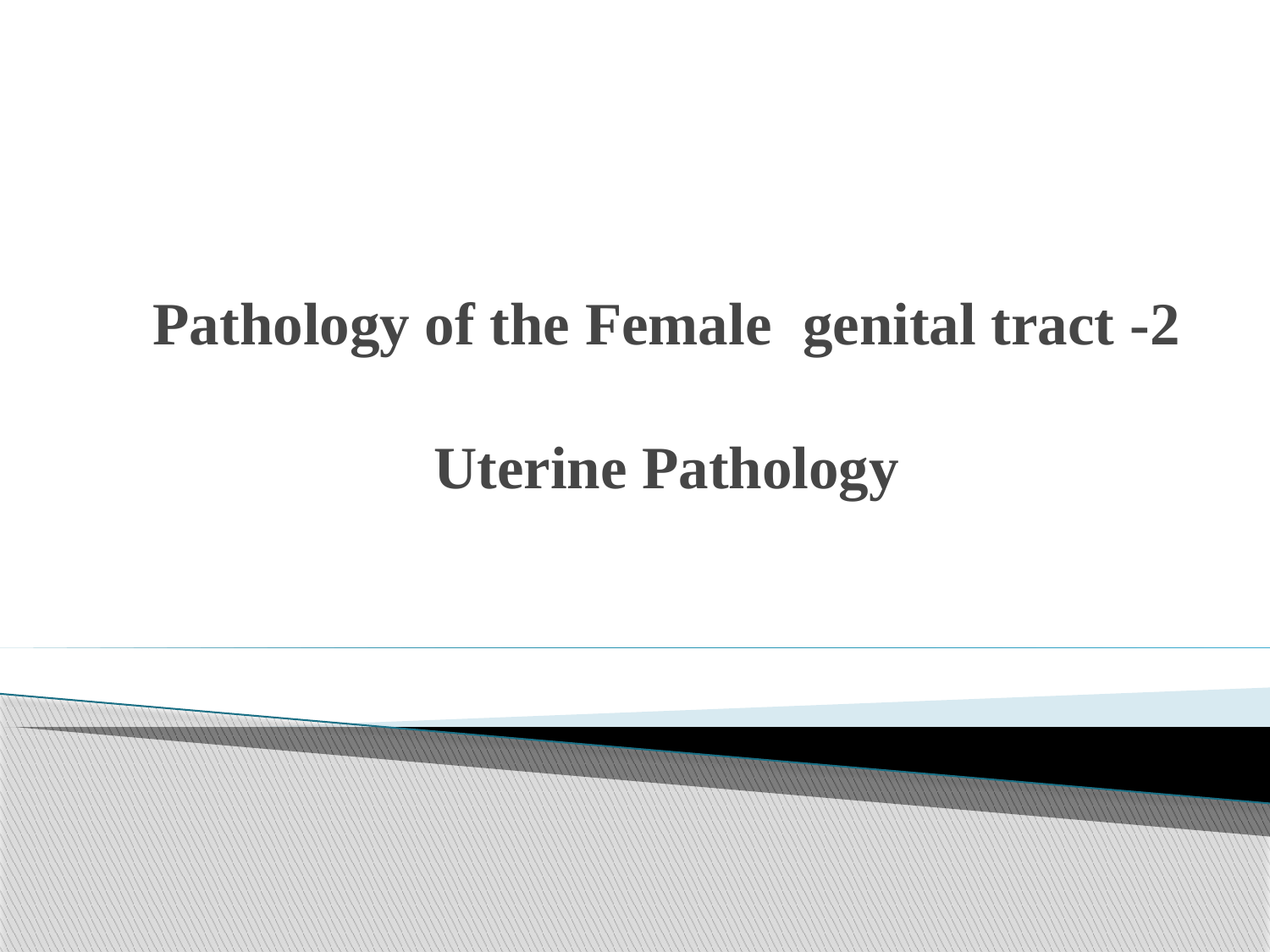

# Pathology of the Female  genital tract -2 Uterine Pathology